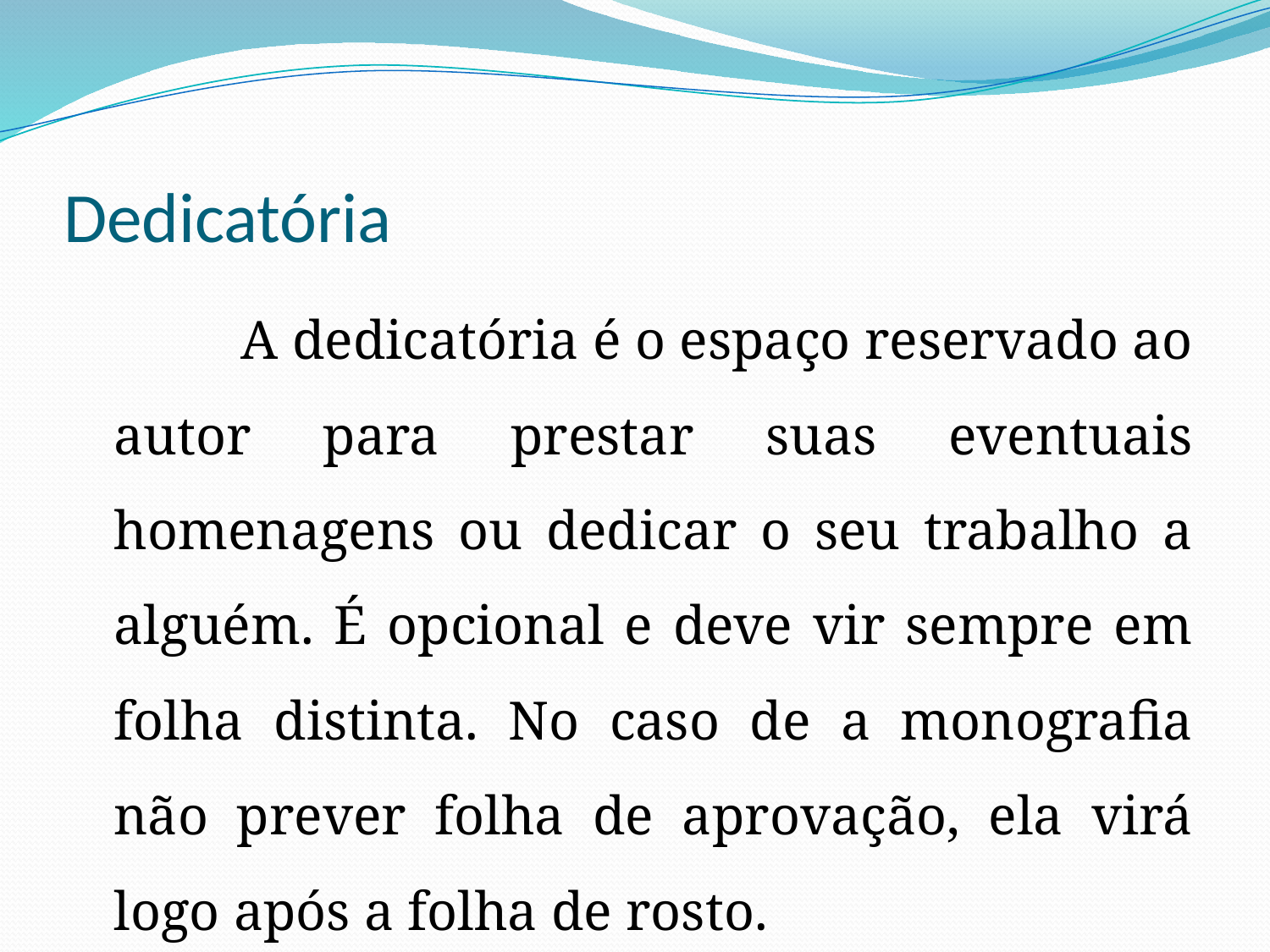

# Dedicatória
		A dedicatória é o espaço reservado ao autor para prestar suas eventuais homenagens ou dedicar o seu trabalho a alguém. É opcional e deve vir sempre em folha distinta. No caso de a monografia não prever folha de aprovação, ela virá logo após a folha de rosto.